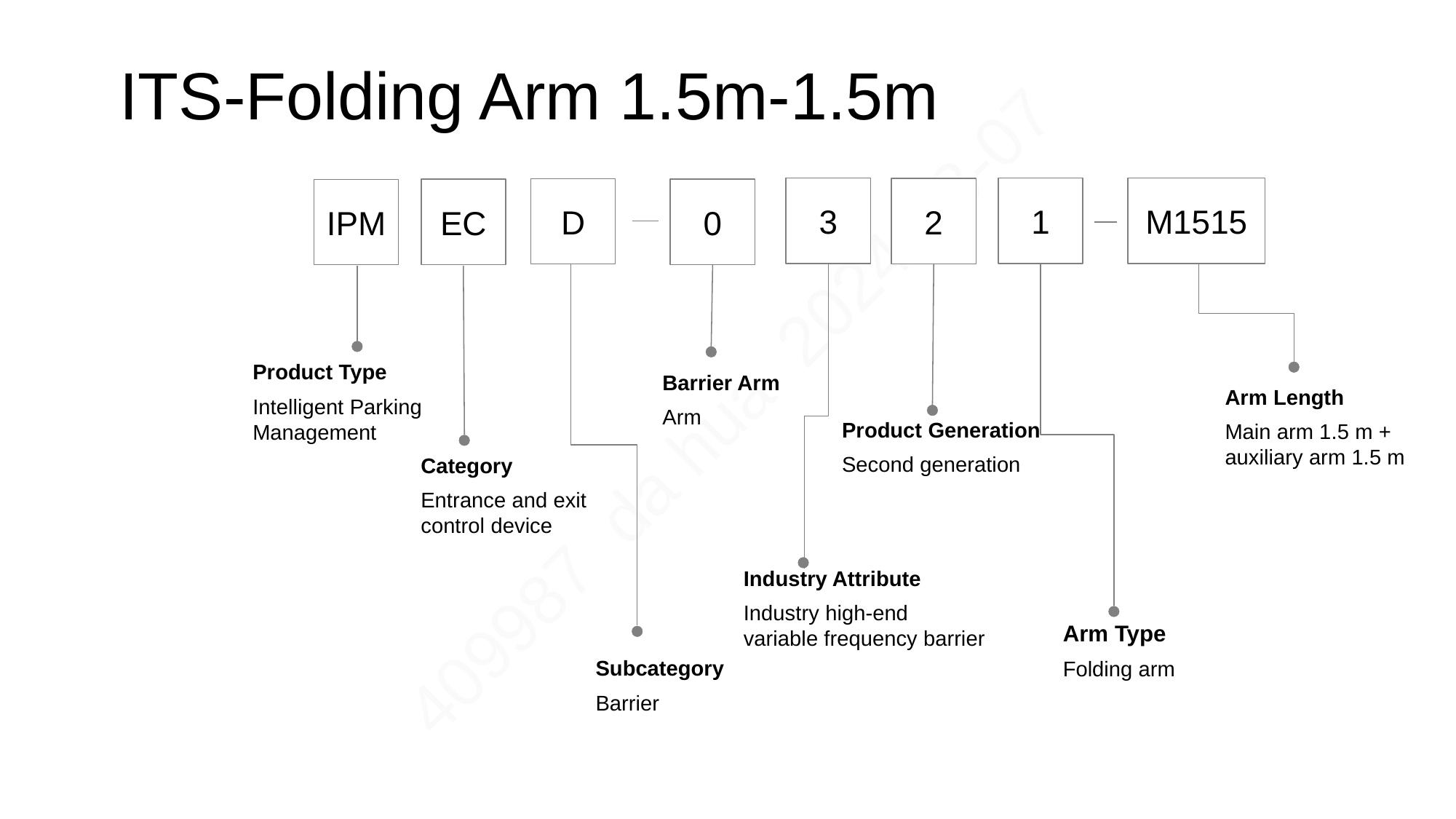

# ITS-Folding Arm 1.5m-1.5m
M1515
3
1
2
D
EC
0
IPM

Product Type
Intelligent Parking Management
Barrier Arm
Arm

Product Generation
Second generation
Category
Entrance and exit control device

Industry Attribute
Industry high-end variable frequency barrier

Arm Type
Folding arm

Subcategory
Barrier

Arm Length
Main arm 1.5 m + auxiliary arm 1.5 m